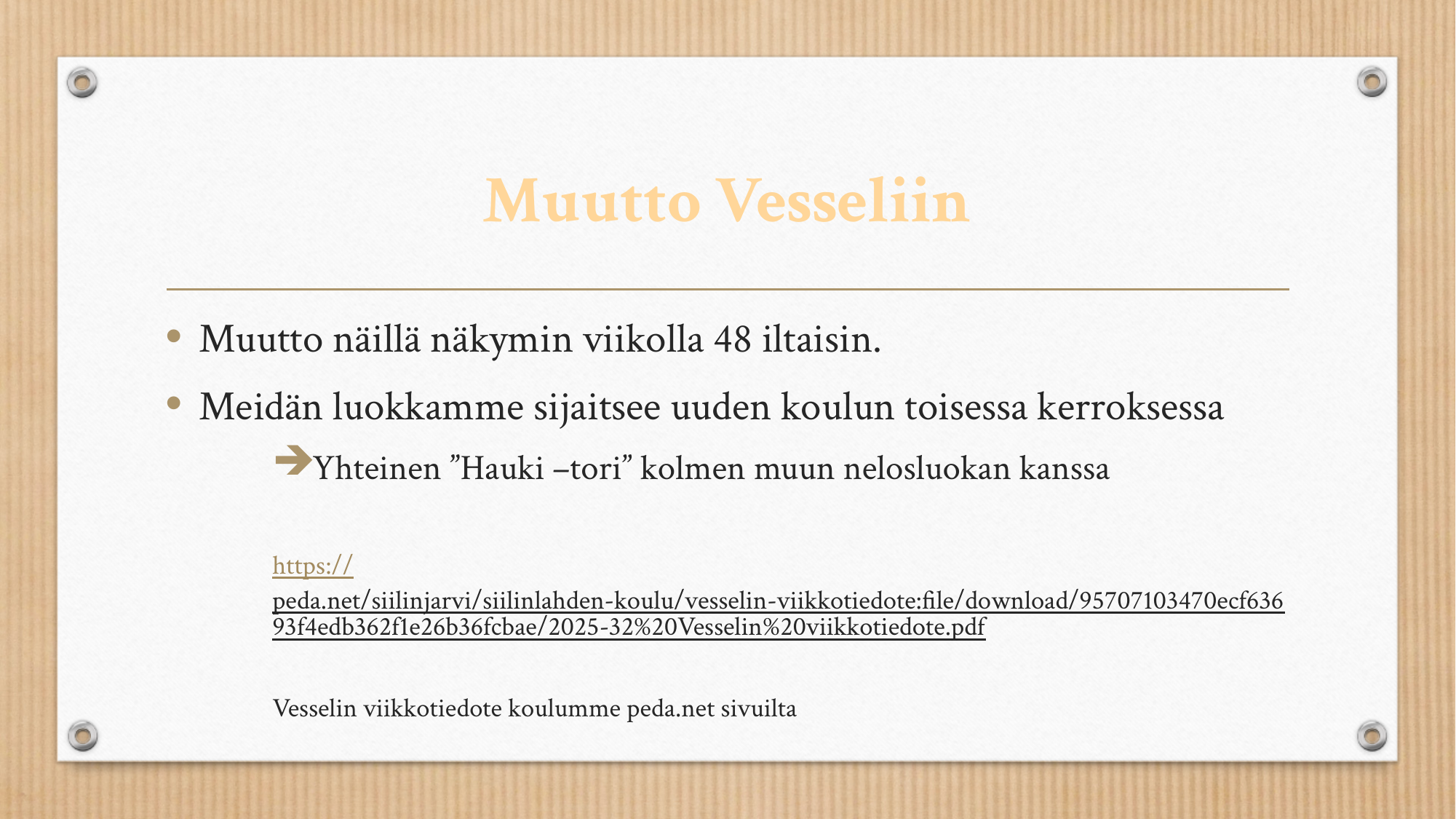

# Muutto Vesseliin
Muutto näillä näkymin viikolla 48 iltaisin.
Meidän luokkamme sijaitsee uuden koulun toisessa kerroksessa
Yhteinen ”Hauki –tori” kolmen muun nelosluokan kanssa

https://peda.net/siilinjarvi/siilinlahden-koulu/vesselin-viikkotiedote:file/download/95707103470ecf63693f4edb362f1e26b36fcbae/2025-32%20Vesselin%20viikkotiedote.pdf
Vesselin viikkotiedote koulumme peda.net sivuilta